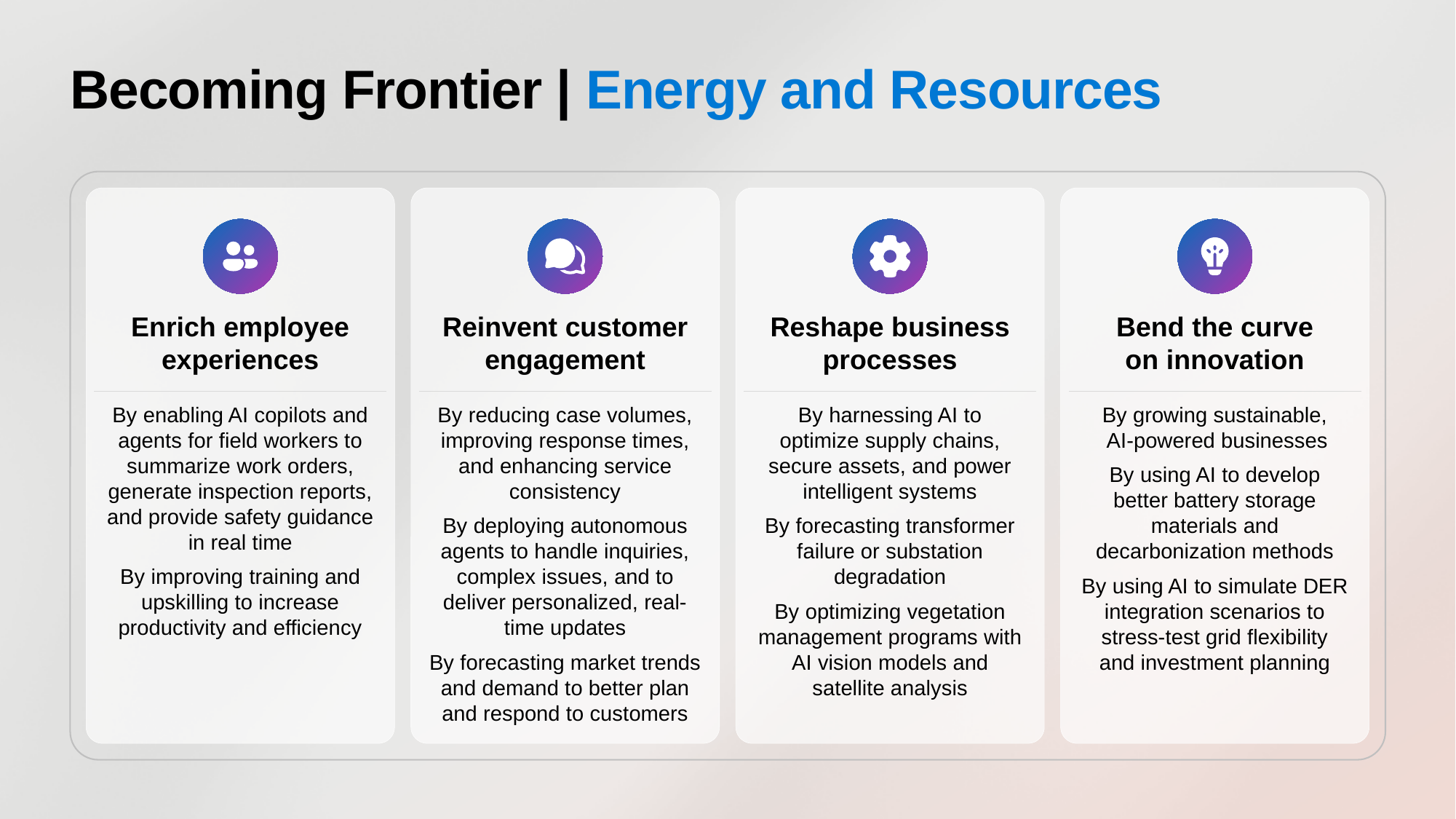

# Becoming Frontier | Energy and Resources

Enrich employee
experiences
Reinvent customer engagement
Reshape business
processes
Bend the curve
on innovation
By enabling AI copilots and agents for field workers to summarize work orders, generate inspection reports, and provide safety guidance in real time
By improving training and upskilling to increase productivity and efficiency
By reducing case volumes, improving response times, and enhancing service consistency
By deploying autonomous agents to handle inquiries, complex issues, and to deliver personalized, real-time updates
By forecasting market trends and demand to better plan and respond to customers
By harnessing AI to optimize supply chains, secure assets, and power intelligent systems
By forecasting transformer failure or substation degradation
By optimizing vegetation management programs with AI vision models and satellite analysis
By growing sustainable,
 AI-powered businesses
By using AI to develop better battery storage materials and decarbonization methods
By using AI to simulate DER integration scenarios to stress-test grid flexibility and investment planning